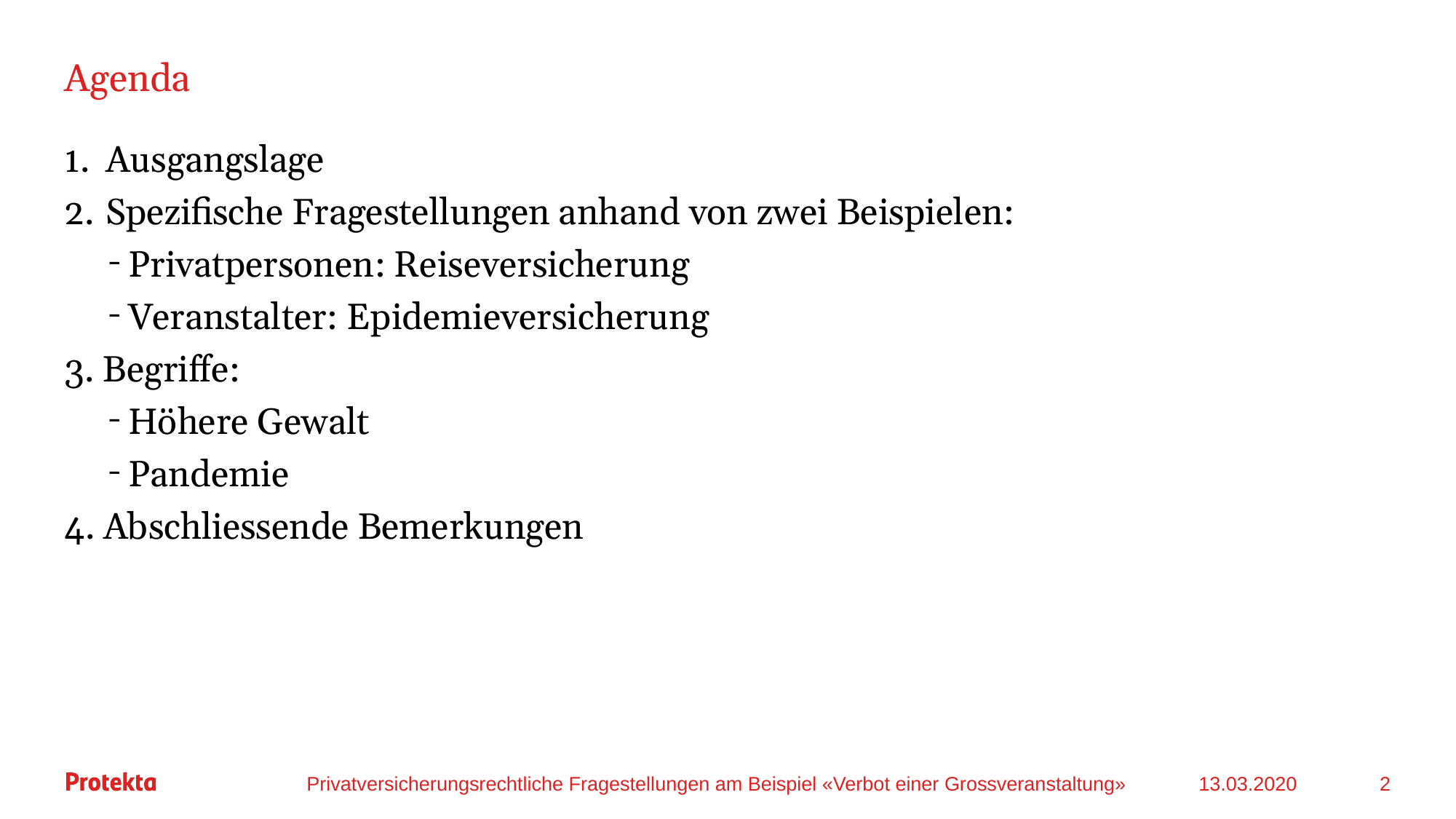

# Agenda
Ausgangslage
Spezifische Fragestellungen anhand von zwei Beispielen:
Privatpersonen: Reiseversicherung
Veranstalter: Epidemieversicherung
3. Begriffe:
Höhere Gewalt
Pandemie
4. Abschliessende Bemerkungen
Privatversicherungsrechtliche Fragestellungen am Beispiel «Verbot einer Grossveranstaltung»
13.03.2020
2